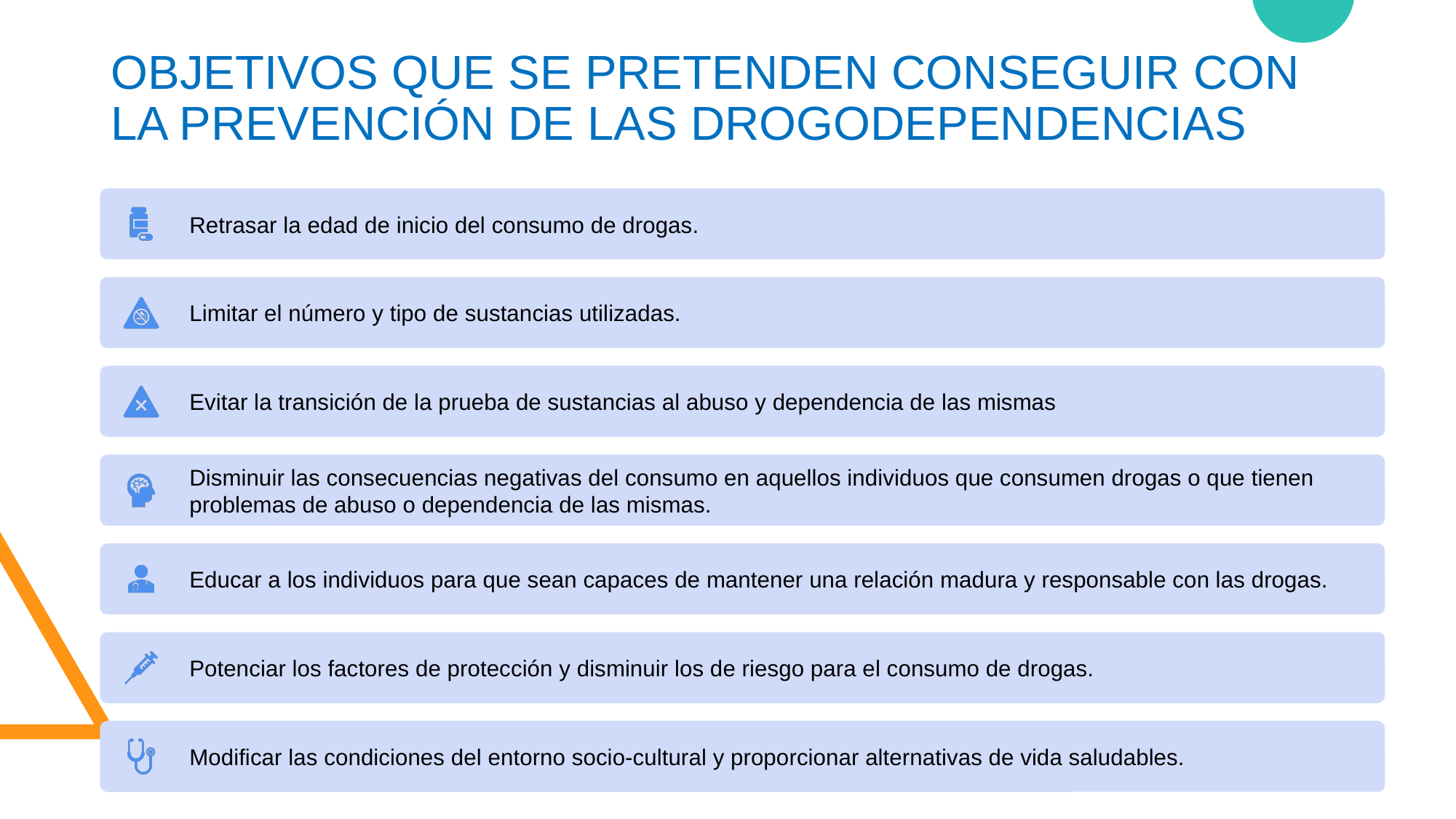

# OBJETIVOS QUE SE PRETENDEN CONSEGUIR CON LA PREVENCIÓN DE LAS DROGODEPENDENCIAS
Retrasar la edad de inicio del consumo de drogas.
Limitar el número y tipo de sustancias utilizadas.
Evitar la transición de la prueba de sustancias al abuso y dependencia de las mismas
Disminuir las consecuencias negativas del consumo en aquellos individuos que consumen drogas o que tienen problemas de abuso o dependencia de las mismas.
Educar a los individuos para que sean capaces de mantener una relación madura y responsable con las drogas.
Potenciar los factores de protección y disminuir los de riesgo para el consumo de drogas.
Modificar las condiciones del entorno socio-cultural y proporcionar alternativas de vida saludables.
16